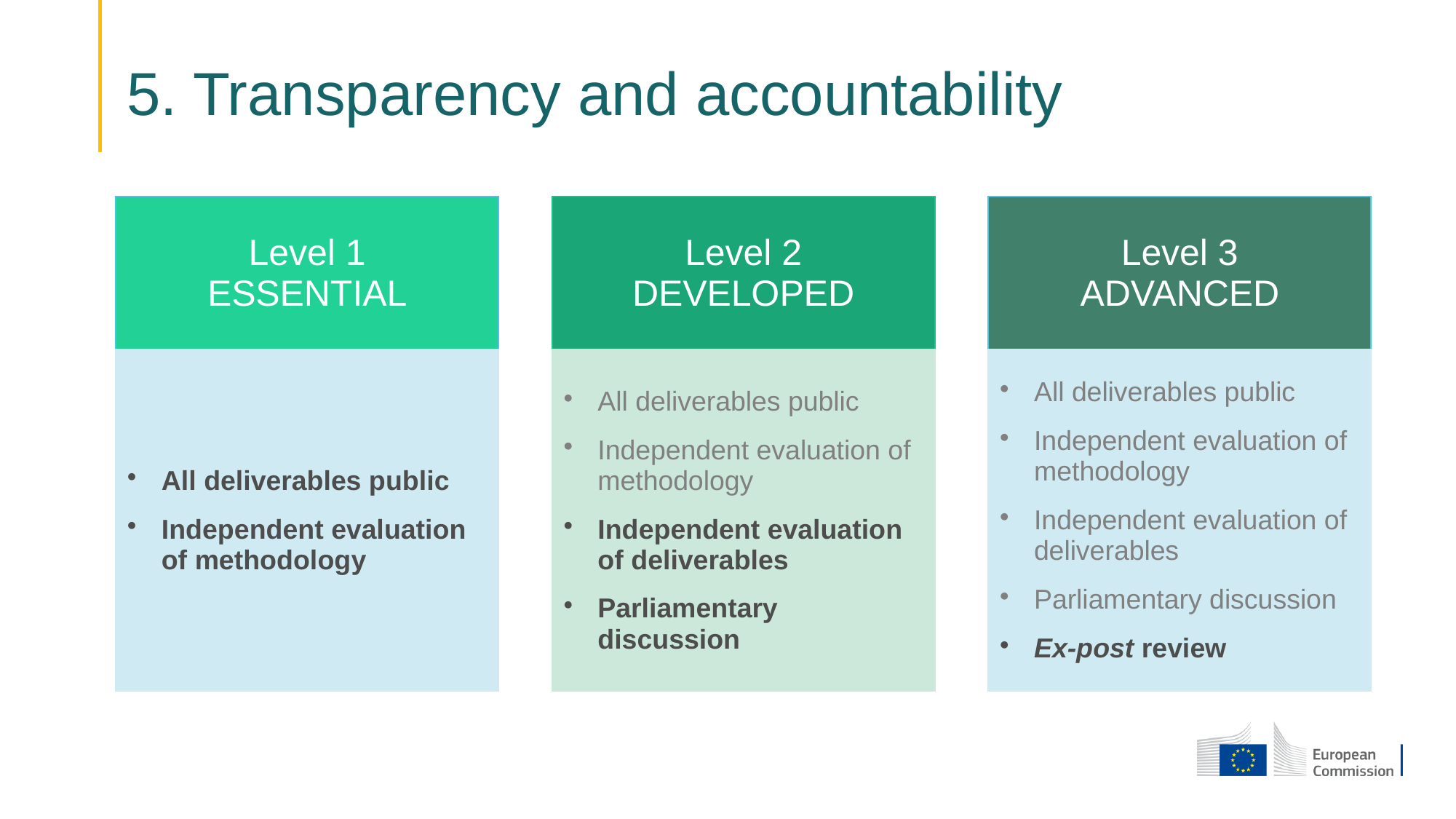

# 5. Transparency and accountability
Level 1
ESSENTIAL
All deliverables public
Level 2
DEVELOPED
All deliverables public
Level 3
ADVANCED
All deliverables public
Independent evaluation of methodology
Independent evaluation of deliverables
Parliamentary discussion
Independent evaluation of methodology
Independent evaluation of deliverables
Parliamentary discussion
Ex-post review
Independent evaluation of methodology